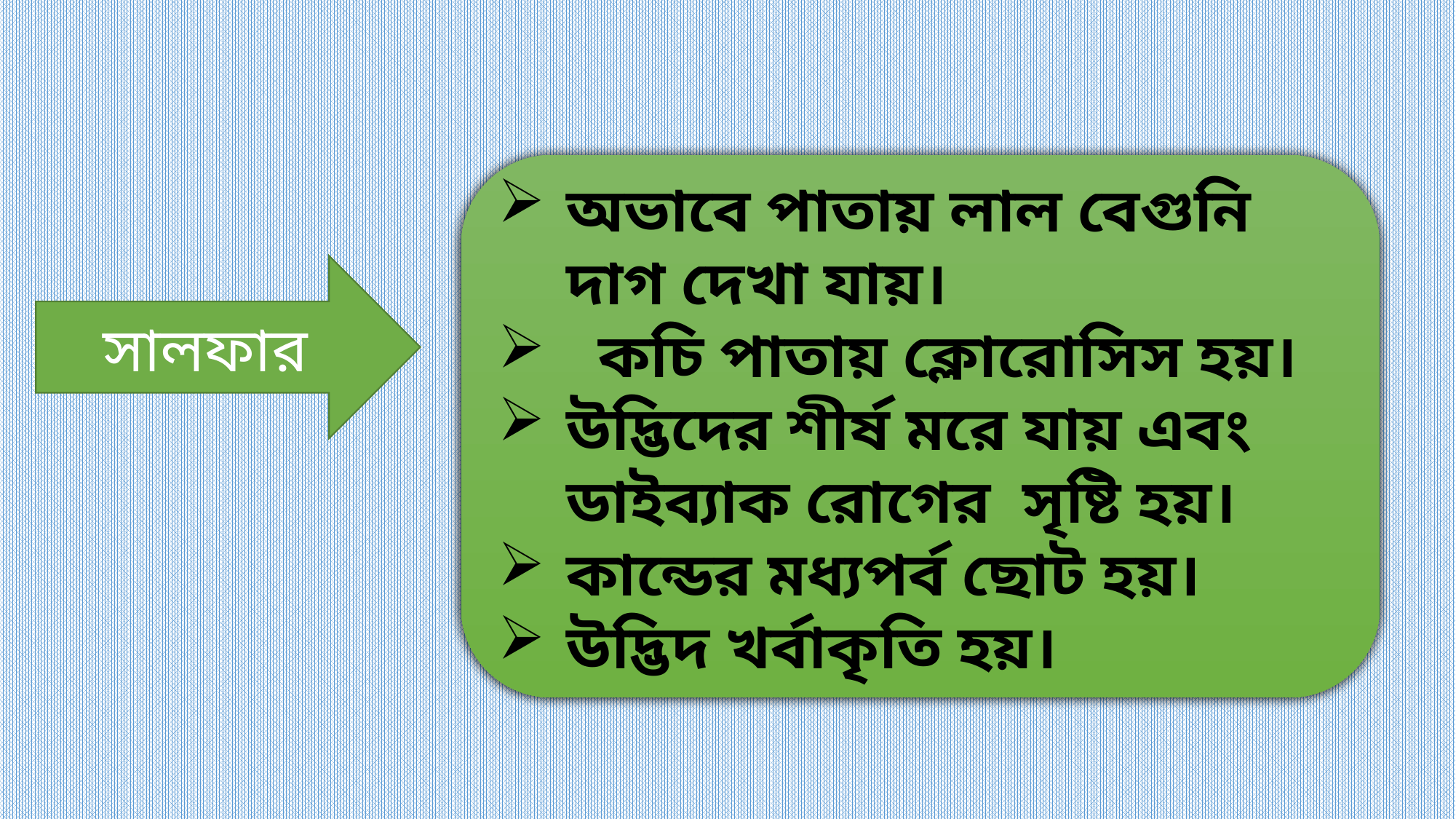

অভাবে পাতায় লাল বেগুনি দাগ দেখা যায়।
  কচি পাতায় ক্লোরোসিস হয়।
উদ্ভিদের শীর্ষ মরে যায় এবং ডাইব্যাক রোগের  সৃষ্টি হয়।
কান্ডের মধ্যপর্ব ছোট হয়।
উদ্ভিদ খর্বাকৃতি হয়।
সালফার